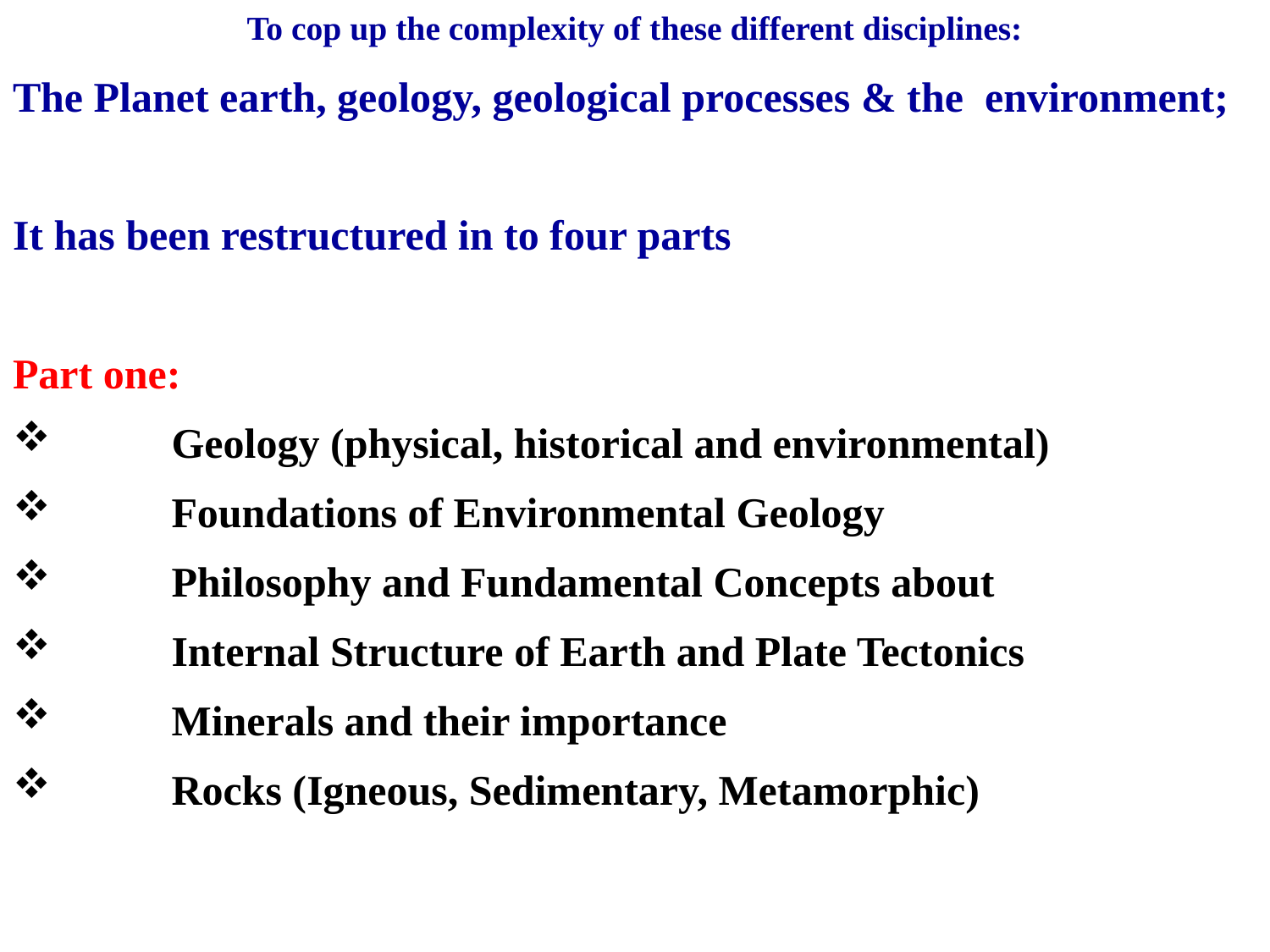

# To cop up the complexity of these different disciplines:
The Planet earth, geology, geological processes & the  environment;

It has been restructured in to four parts

Part one:
Geology (physical, historical and environmental)
Foundations of Environmental Geology
Philosophy and Fundamental Concepts about
Internal Structure of Earth and Plate Tectonics
Minerals and their importance
Rocks (Igneous, Sedimentary, Metamorphic)